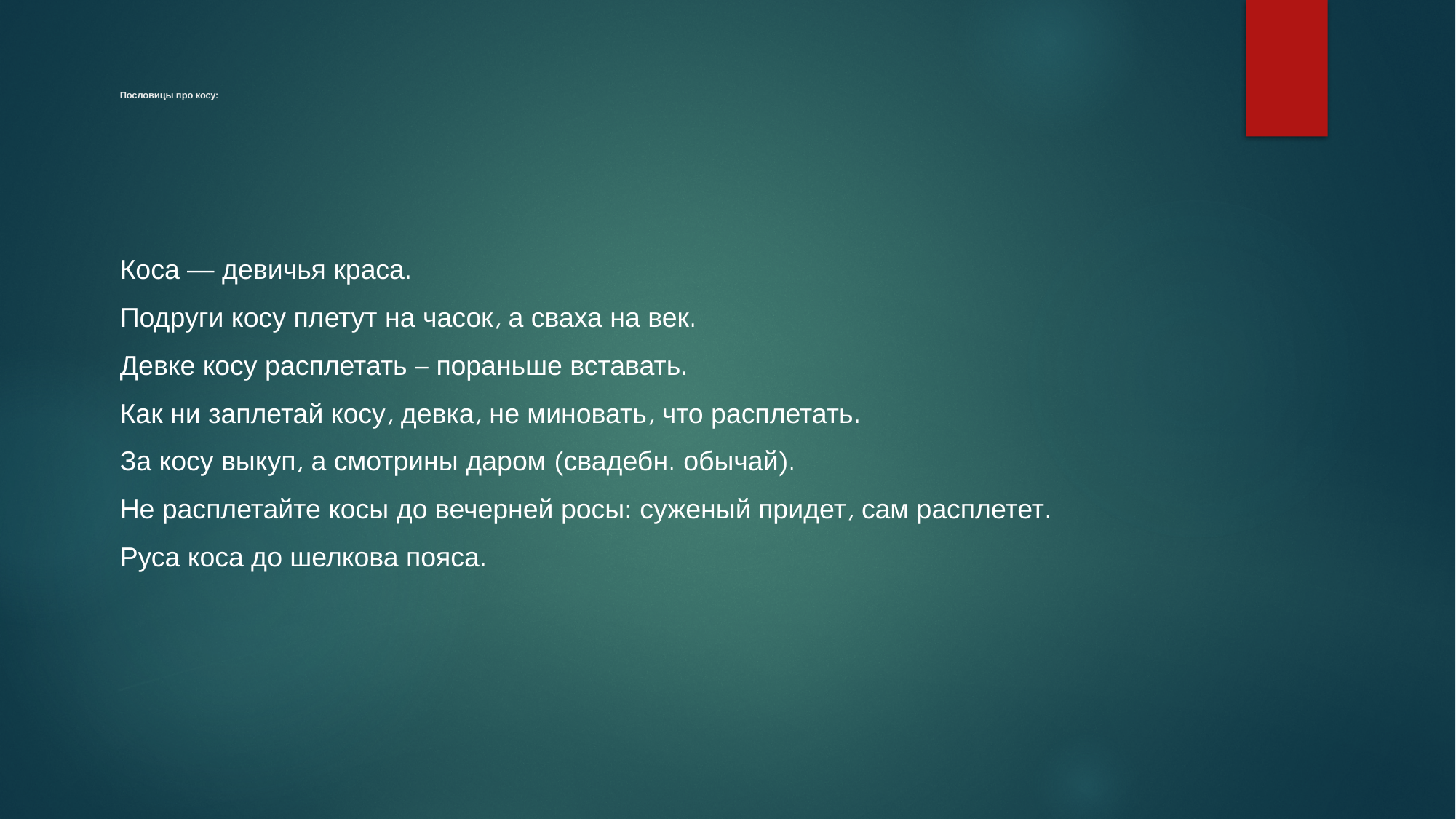

# Пословицы про косу:
Коса — девичья краса.
Подруги косу плетут на часок, а сваха на век.
Девке косу расплетать – пораньше вставать.
Как ни заплетай косу, девка, не миновать, что расплетать.
За косу выкуп, а смотрины даром (свадебн. обычай).
Не расплетайте косы до вечерней росы: суженый придет, сам расплетет.
Руса коса до шелкова пояса.